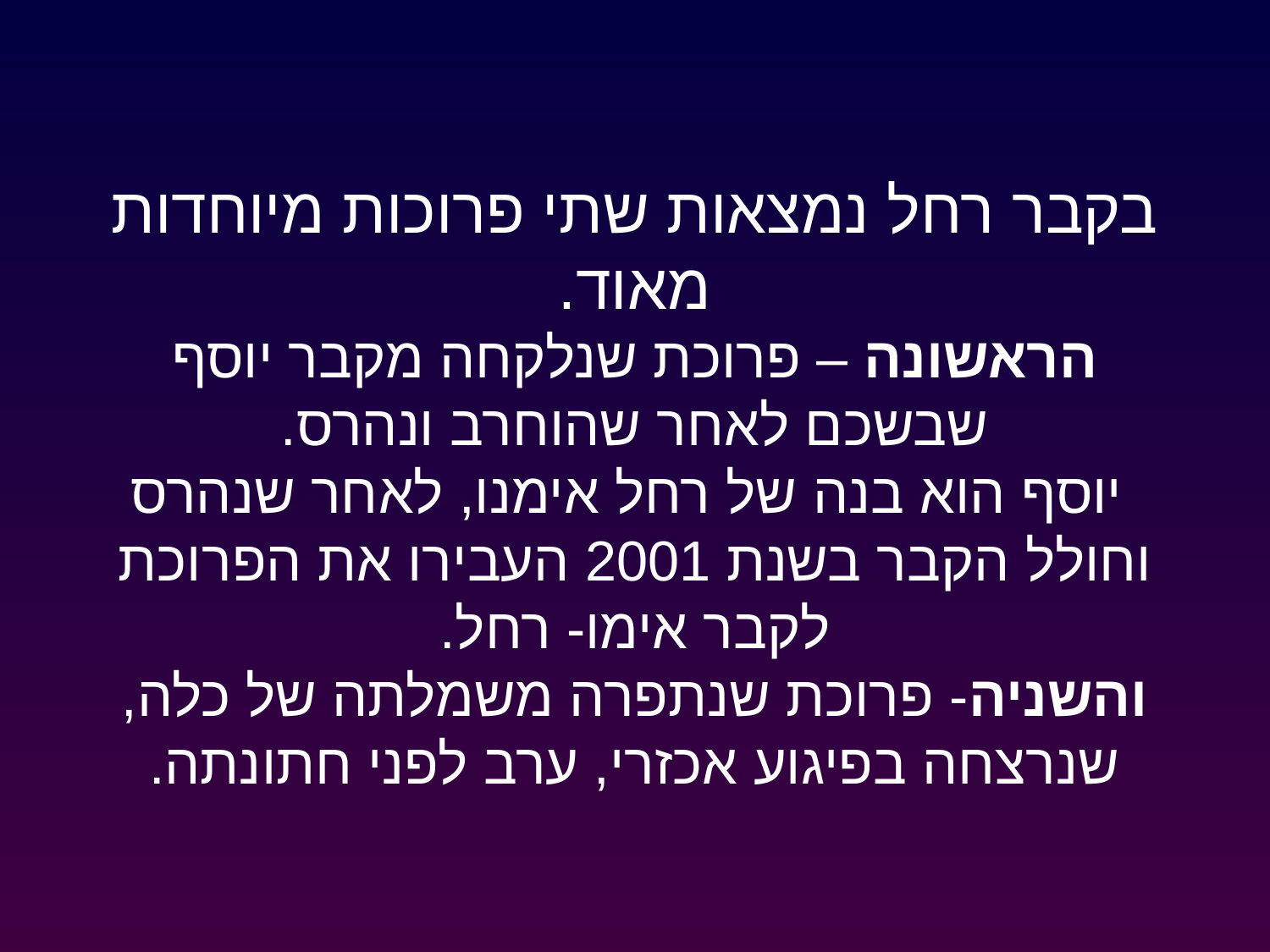

# בקבר רחל נמצאות שתי פרוכות מיוחדות מאוד. הראשונה – פרוכת שנלקחה מקבר יוסף שבשכם לאחר שהוחרב ונהרס. יוסף הוא בנה של רחל אימנו, לאחר שנהרס וחולל הקבר בשנת 2001 העבירו את הפרוכת לקבר אימו- רחל. והשניה- פרוכת שנתפרה משמלתה של כלה, שנרצחה בפיגוע אכזרי, ערב לפני חתונתה.